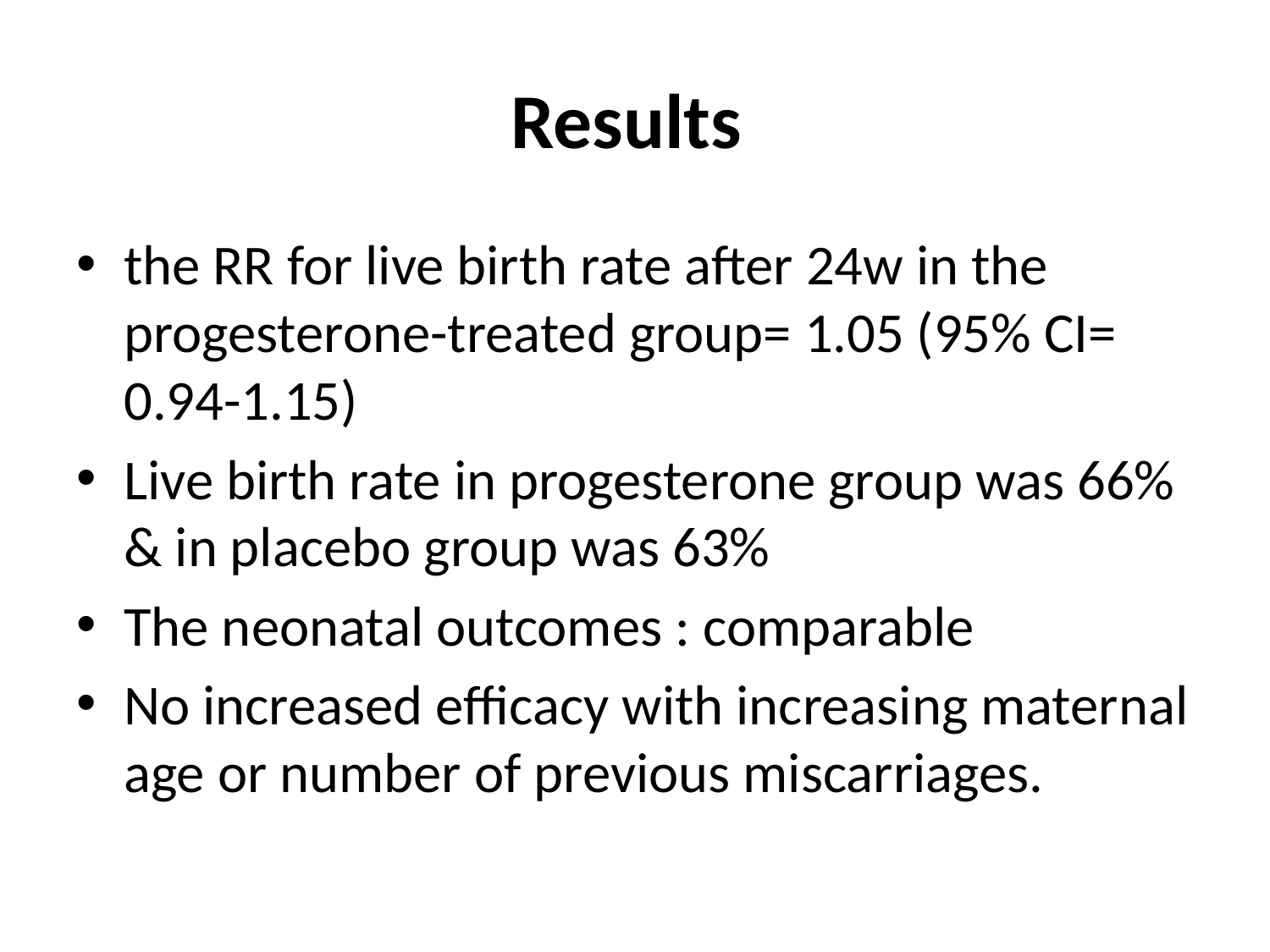

# Results
the RR for live birth rate after 24w in the progesterone-treated group= 1.05 (95% CI= 0.94-1.15)
Live birth rate in progesterone group was 66% & in placebo group was 63%
The neonatal outcomes : comparable
No increased efficacy with increasing maternal age or number of previous miscarriages.